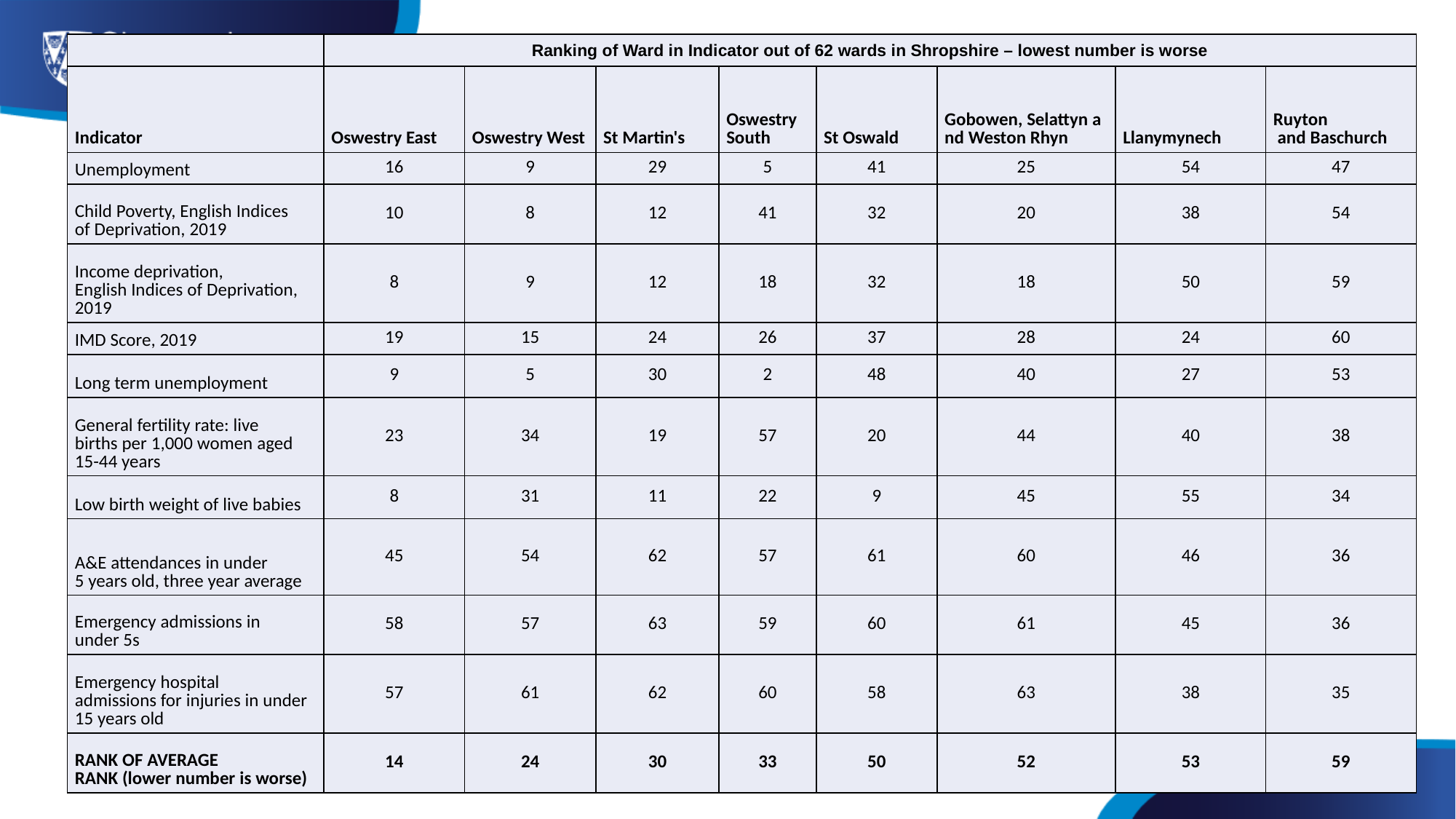

| ​ | Ranking of Ward in Indicator out of 62 wards in Shropshire – lowest number is worse​ |  |  |  |  |  |  |  |
| --- | --- | --- | --- | --- | --- | --- | --- | --- |
| Indicator​ | Oswestry East​ | Oswestry West​ | St Martin's​ | Oswestry South​ | St Oswald​ | Gobowen, Selattyn and Weston Rhyn​ | Llanymynech​ | Ruyton  and Baschurch​ |
| Unemployment​ | 16​ | 9​ | 29​ | 5​ | 41​ | 25​ | 54​ | 47​ |
| Child Poverty, English Indices of Deprivation, 2019​ | 10​ | 8​ | 12​ | 41​ | 32​ | 20​ | 38​ | 54​ |
| Income deprivation, English Indices of Deprivation, 2019​ | 8​ | 9​ | 12​ | 18​ | 32​ | 18​ | 50​ | 59​ |
| IMD Score, 2019​ | 19​ | 15​ | 24​ | 26​ | 37​ | 28​ | 24​ | 60​ |
| Long term unemployment​ | 9​ | 5​ | 30​ | 2​ | 48​ | 40​ | 27​ | 53​ |
| General fertility rate: live births per 1,000 women aged 15-44 years​ | 23​ | 34​ | 19​ | 57​ | 20​ | 44​ | 40​ | 38​ |
| Low birth weight of live babies​ | 8​ | 31​ | 11​ | 22​ | 9​ | 45​ | 55​ | 34​ |
| A&E attendances in under 5 years old, three year average​ | 45​ | 54​ | 62​ | 57​ | 61​ | 60​ | 46​ | 36​ |
| Emergency admissions in under 5s​ | 58​ | 57​ | 63​ | 59​ | 60​ | 61​ | 45​ | 36​ |
| Emergency hospital admissions for injuries in under 15 years old​ | 57​ | 61​ | 62​ | 60​ | 58​ | 63​ | 38​ | 35​ |
| RANK OF AVERAGE RANK (lower number is worse)​ | 14​ | 24​ | 30​ | 33​ | 50​ | 52​ | 53​ | 59​ |